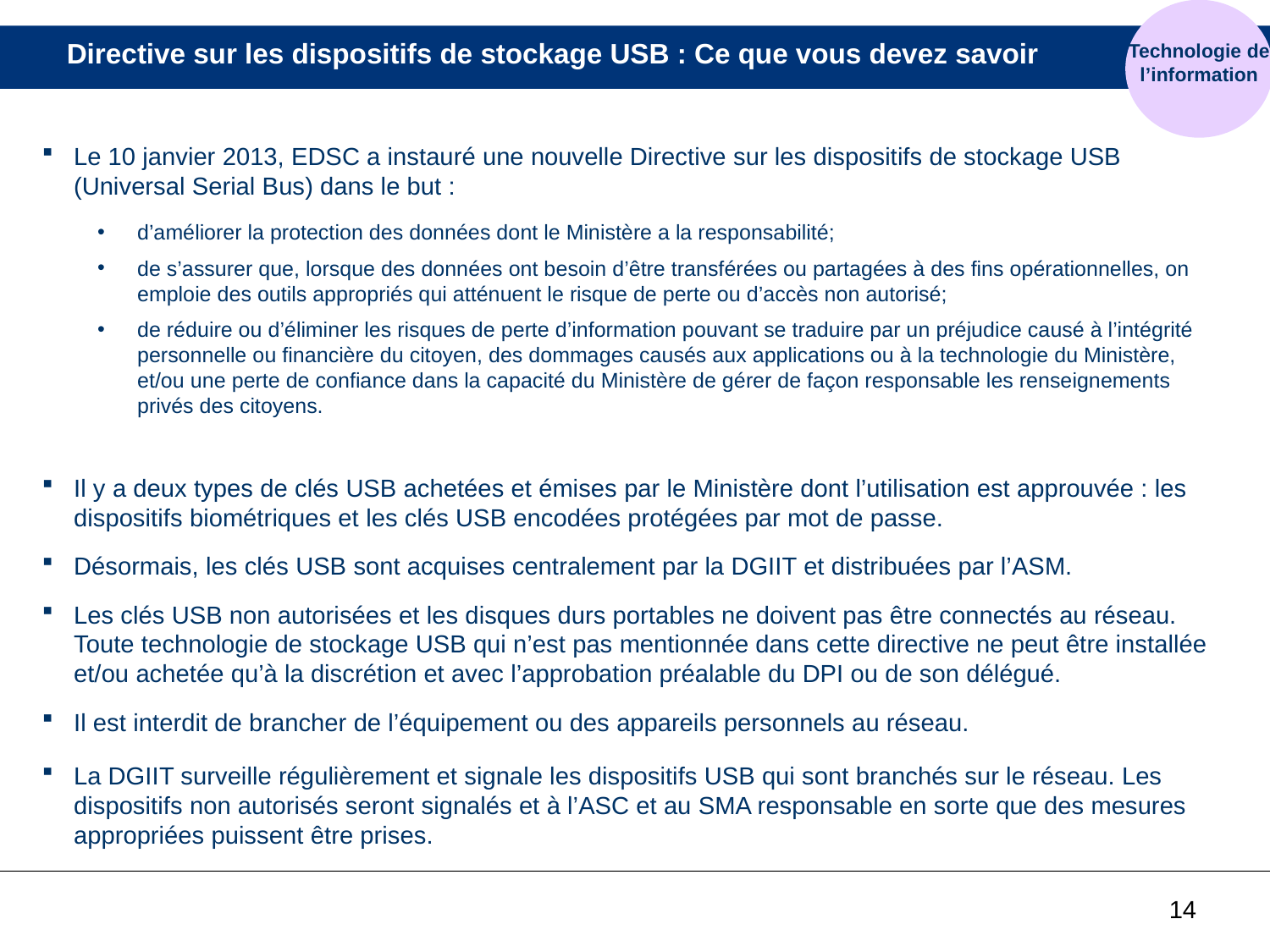

Technologie de l’information
# Directive sur les dispositifs de stockage USB : Ce que vous devez savoir
Le 10 janvier 2013, EDSC a instauré une nouvelle Directive sur les dispositifs de stockage USB (Universal Serial Bus) dans le but :

d’améliorer la protection des données dont le Ministère a la responsabilité;
de s’assurer que, lorsque des données ont besoin d’être transférées ou partagées à des fins opérationnelles, on emploie des outils appropriés qui atténuent le risque de perte ou d’accès non autorisé;
de réduire ou d’éliminer les risques de perte d’information pouvant se traduire par un préjudice causé à l’intégrité personnelle ou financière du citoyen, des dommages causés aux applications ou à la technologie du Ministère, et/ou une perte de confiance dans la capacité du Ministère de gérer de façon responsable les renseignements privés des citoyens.

Il y a deux types de clés USB achetées et émises par le Ministère dont l’utilisation est approuvée : les dispositifs biométriques et les clés USB encodées protégées par mot de passe.

Désormais, les clés USB sont acquises centralement par la DGIIT et distribuées par l’ASM.

Les clés USB non autorisées et les disques durs portables ne doivent pas être connectés au réseau. Toute technologie de stockage USB qui n’est pas mentionnée dans cette directive ne peut être installée et/ou achetée qu’à la discrétion et avec l’approbation préalable du DPI ou de son délégué.

Il est interdit de brancher de l’équipement ou des appareils personnels au réseau.

La DGIIT surveille régulièrement et signale les dispositifs USB qui sont branchés sur le réseau. Les dispositifs non autorisés seront signalés et à l’ASC et au SMA responsable en sorte que des mesures appropriées puissent être prises.